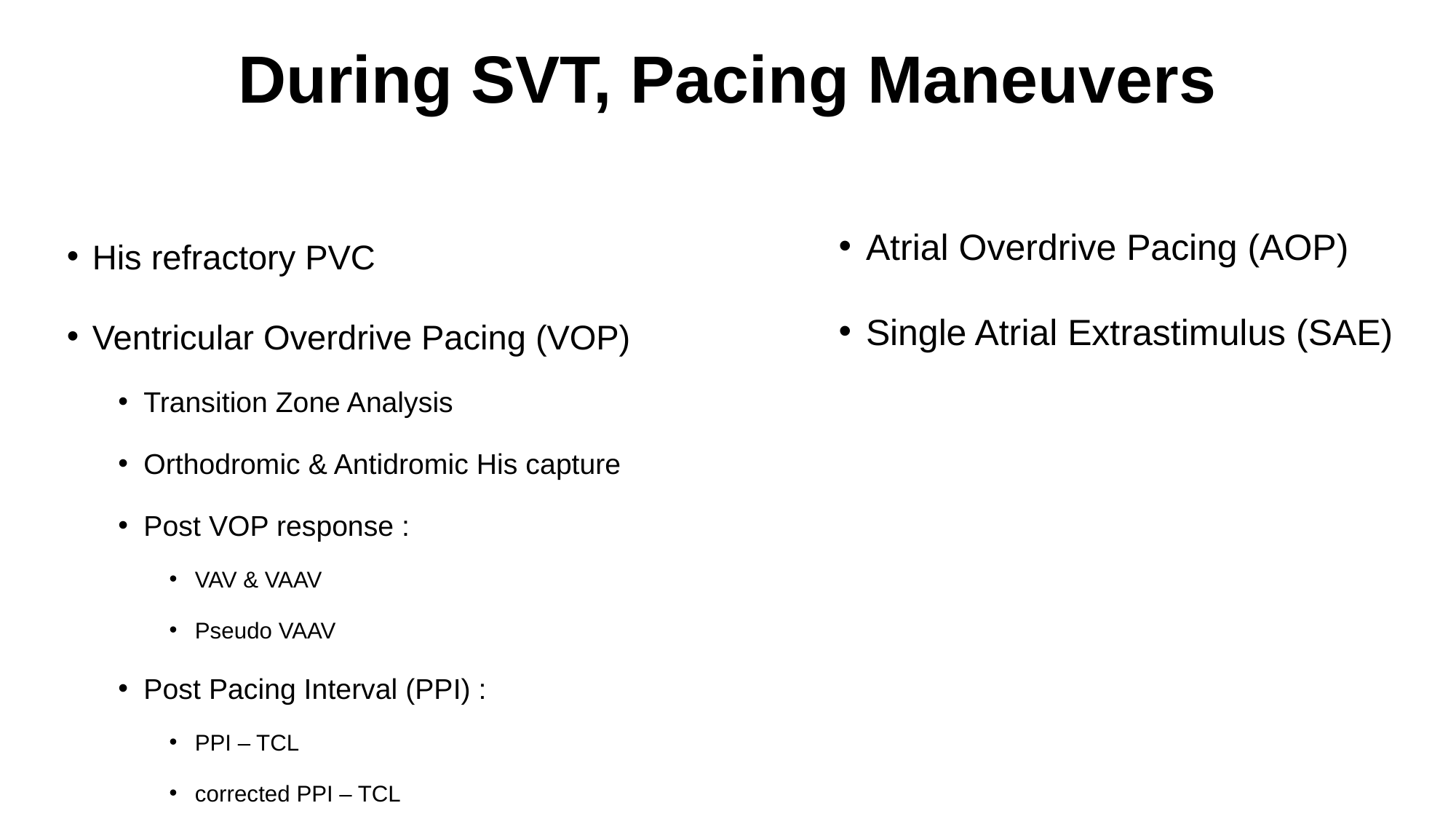

# During SVT, Pacing Maneuvers
Atrial Overdrive Pacing (AOP)
Single Atrial Extrastimulus (SAE)
His refractory PVC
Ventricular Overdrive Pacing (VOP)
Transition Zone Analysis
Orthodromic & Antidromic His capture
Post VOP response :
VAV & VAAV
Pseudo VAAV
Post Pacing Interval (PPI) :
PPI – TCL
corrected PPI – TCL